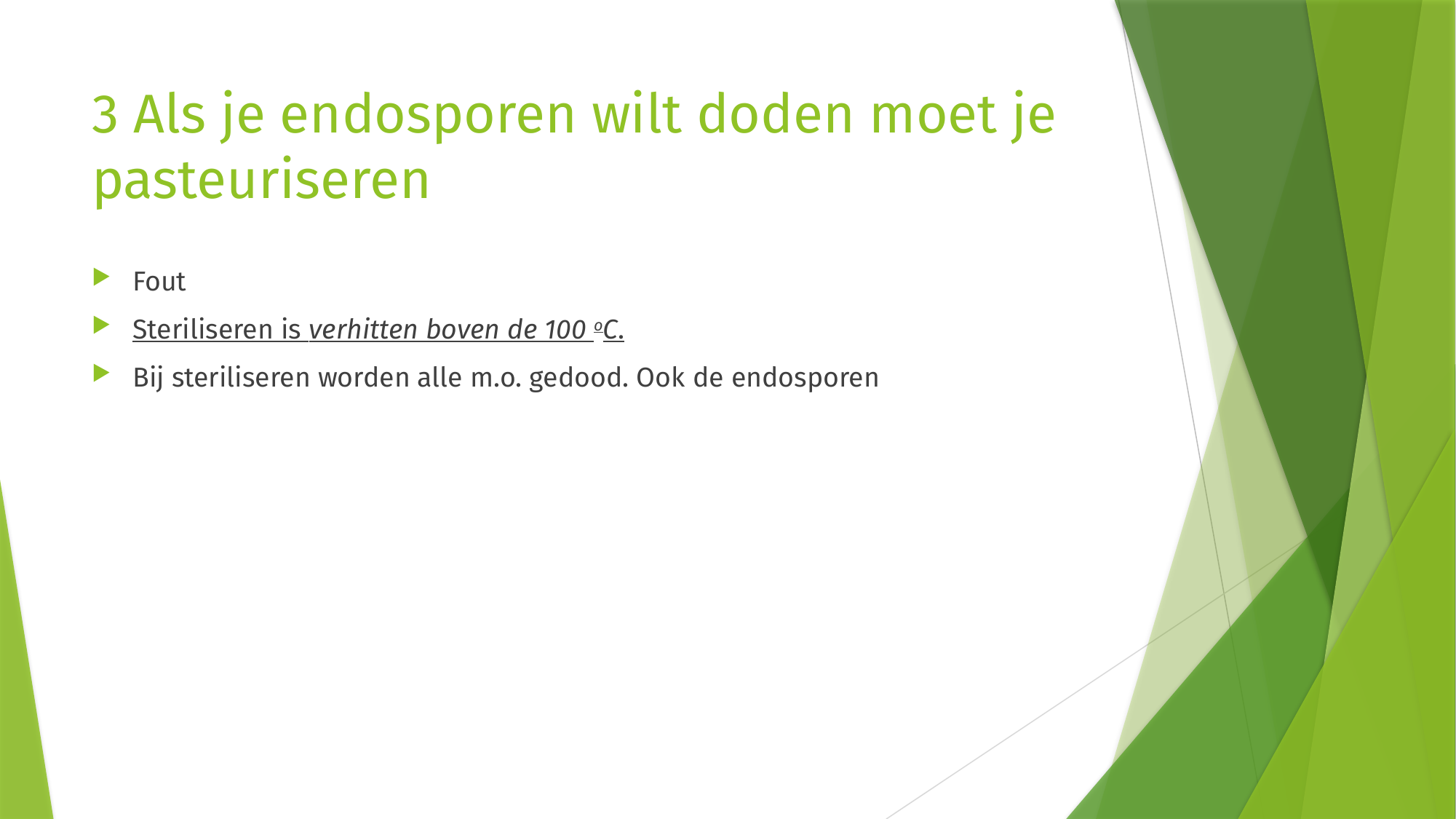

# 3 Als je endosporen wilt doden moet je pasteuriseren
Fout
Steriliseren is verhitten boven de 100 oC.
Bij steriliseren worden alle m.o. gedood. Ook de endosporen